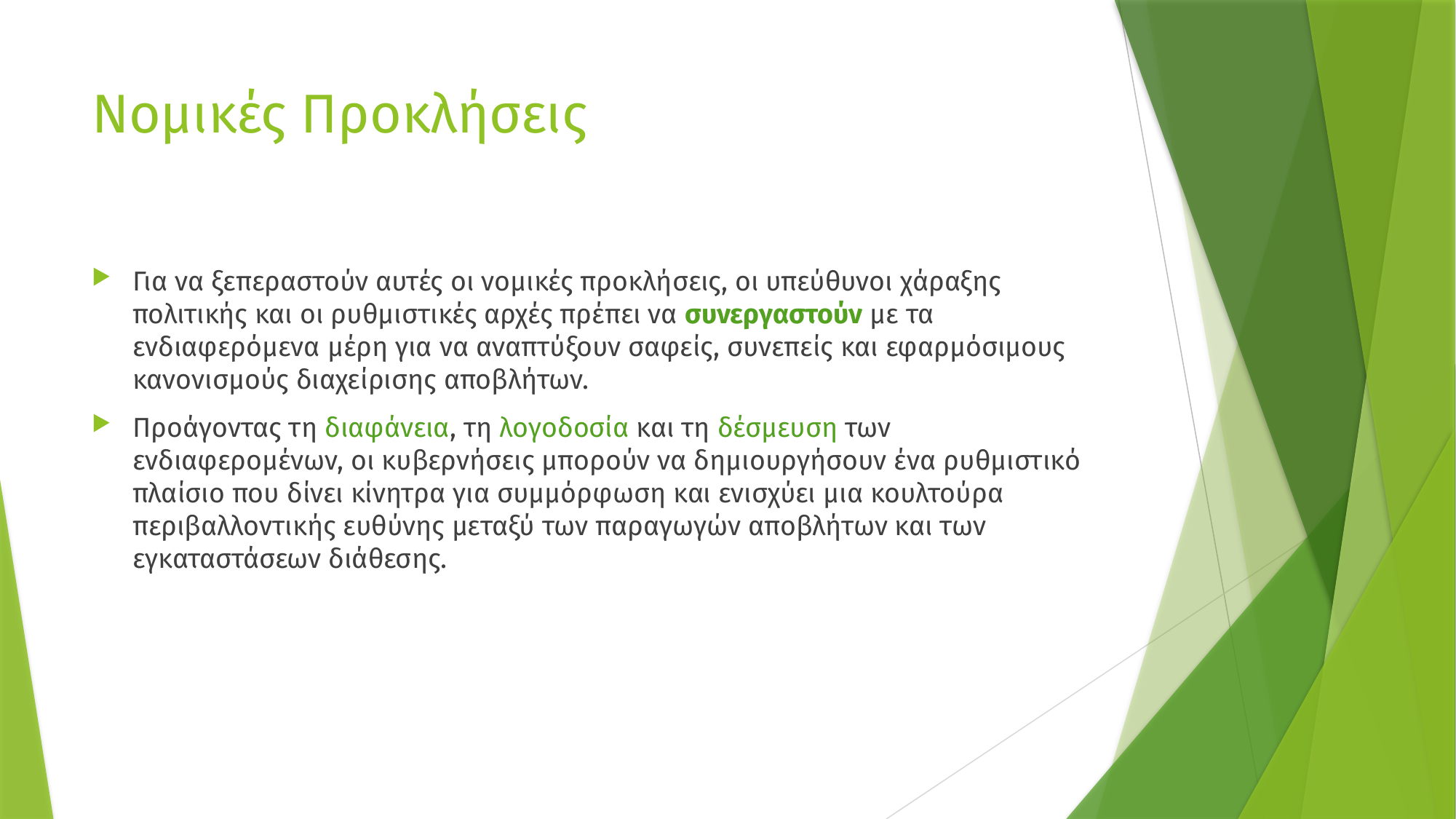

# Νομικές Προκλήσεις
Για να ξεπεραστούν αυτές οι νομικές προκλήσεις, οι υπεύθυνοι χάραξης πολιτικής και οι ρυθμιστικές αρχές πρέπει να συνεργαστούν με τα ενδιαφερόμενα μέρη για να αναπτύξουν σαφείς, συνεπείς και εφαρμόσιμους κανονισμούς διαχείρισης αποβλήτων.
Προάγοντας τη διαφάνεια, τη λογοδοσία και τη δέσμευση των ενδιαφερομένων, οι κυβερνήσεις μπορούν να δημιουργήσουν ένα ρυθμιστικό πλαίσιο που δίνει κίνητρα για συμμόρφωση και ενισχύει μια κουλτούρα περιβαλλοντικής ευθύνης μεταξύ των παραγωγών αποβλήτων και των εγκαταστάσεων διάθεσης.